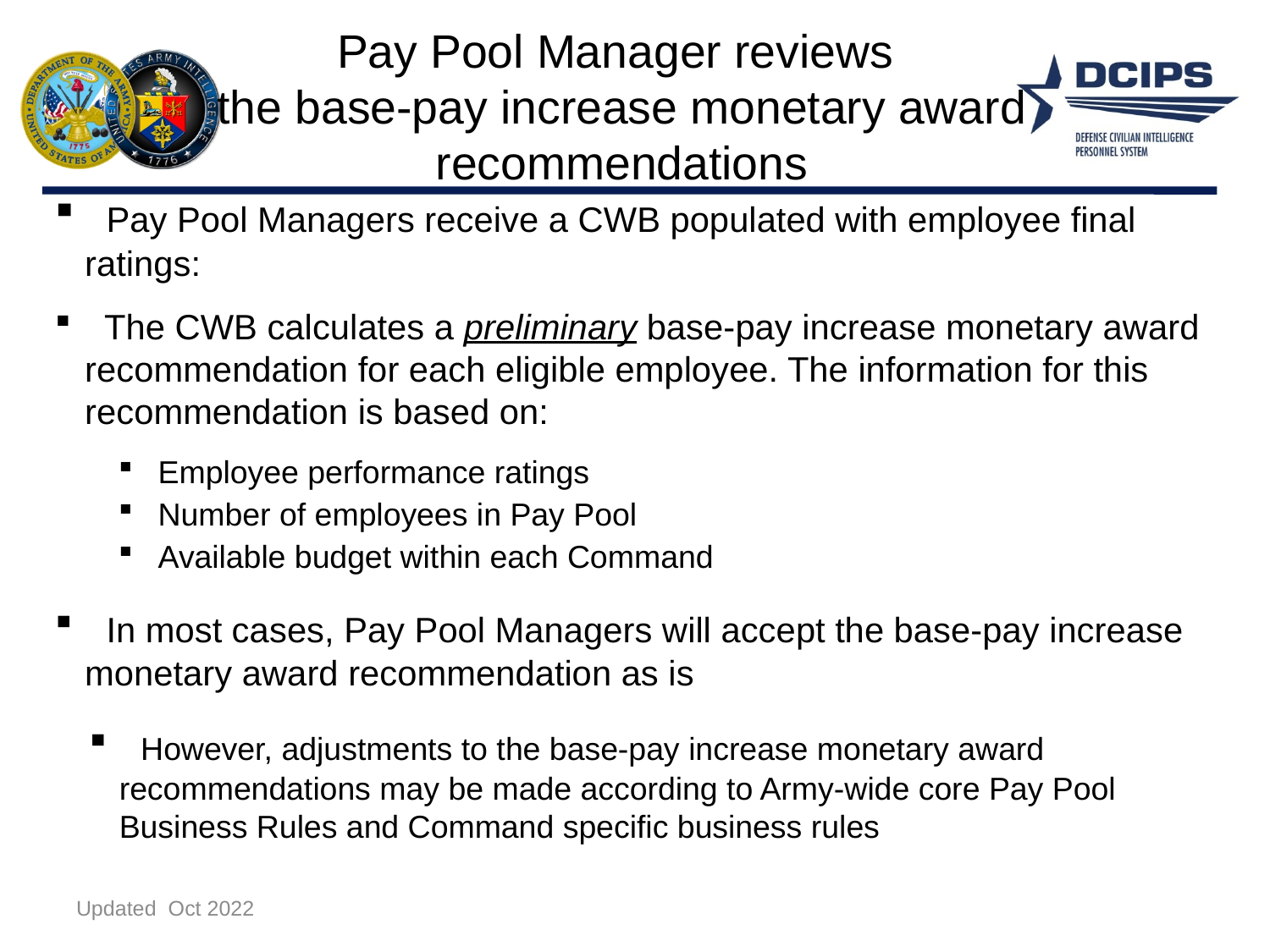

# Pay Pool Manager reviews the base-pay increase monetary award recommendations
  Pay Pool Managers receive a CWB populated with employee final ratings:
  The CWB calculates a preliminary base-pay increase monetary award recommendation for each eligible employee. The information for this recommendation is based on:
Employee performance ratings
Number of employees in Pay Pool
Available budget within each Command
  In most cases, Pay Pool Managers will accept the base-pay increase monetary award recommendation as is
  However, adjustments to the base-pay increase monetary award recommendations may be made according to Army-wide core Pay Pool Business Rules and Command specific business rules
Updated  Oct 2022